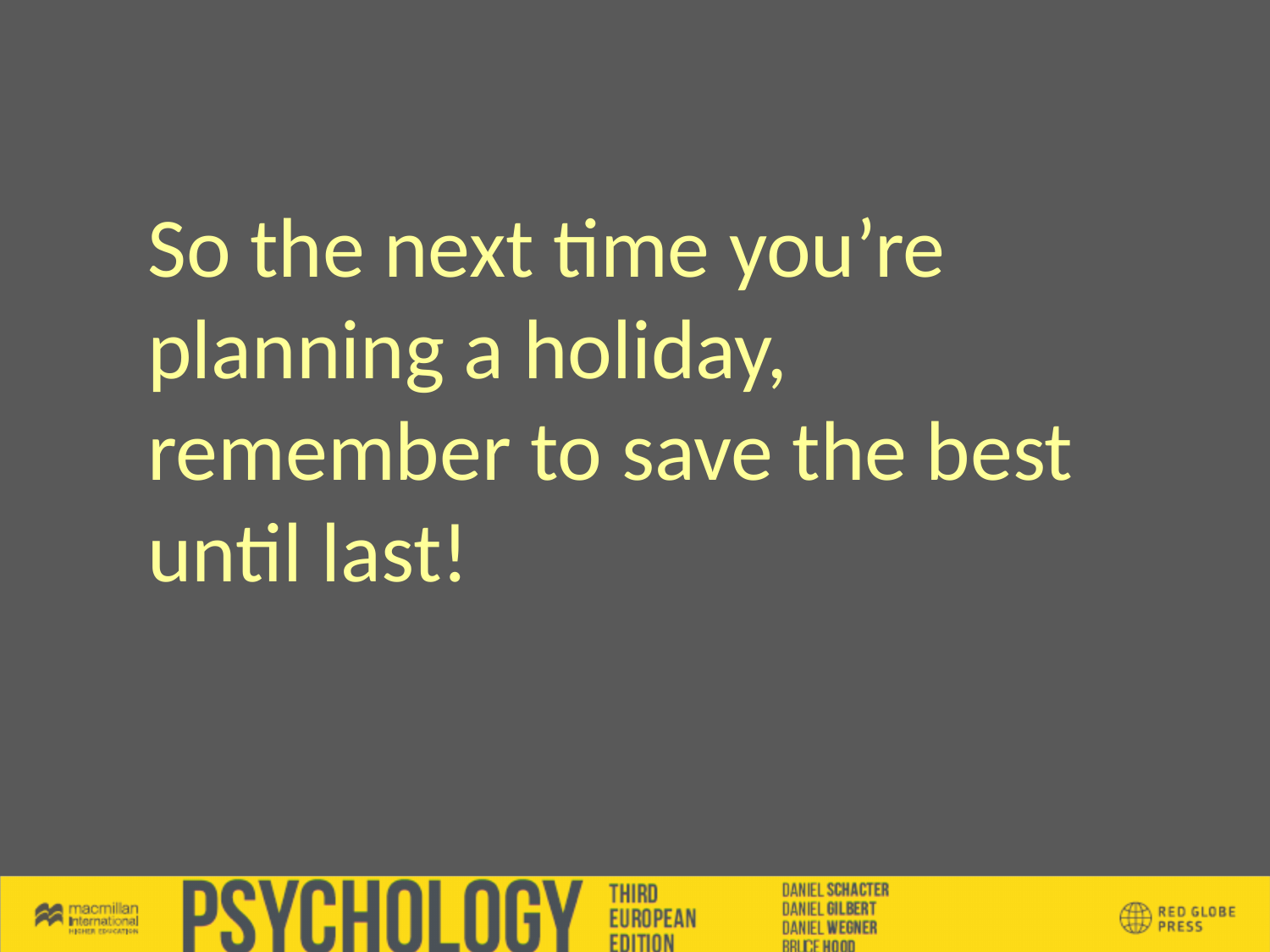

So the next time you’re planning a holiday, remember to save the best until last!